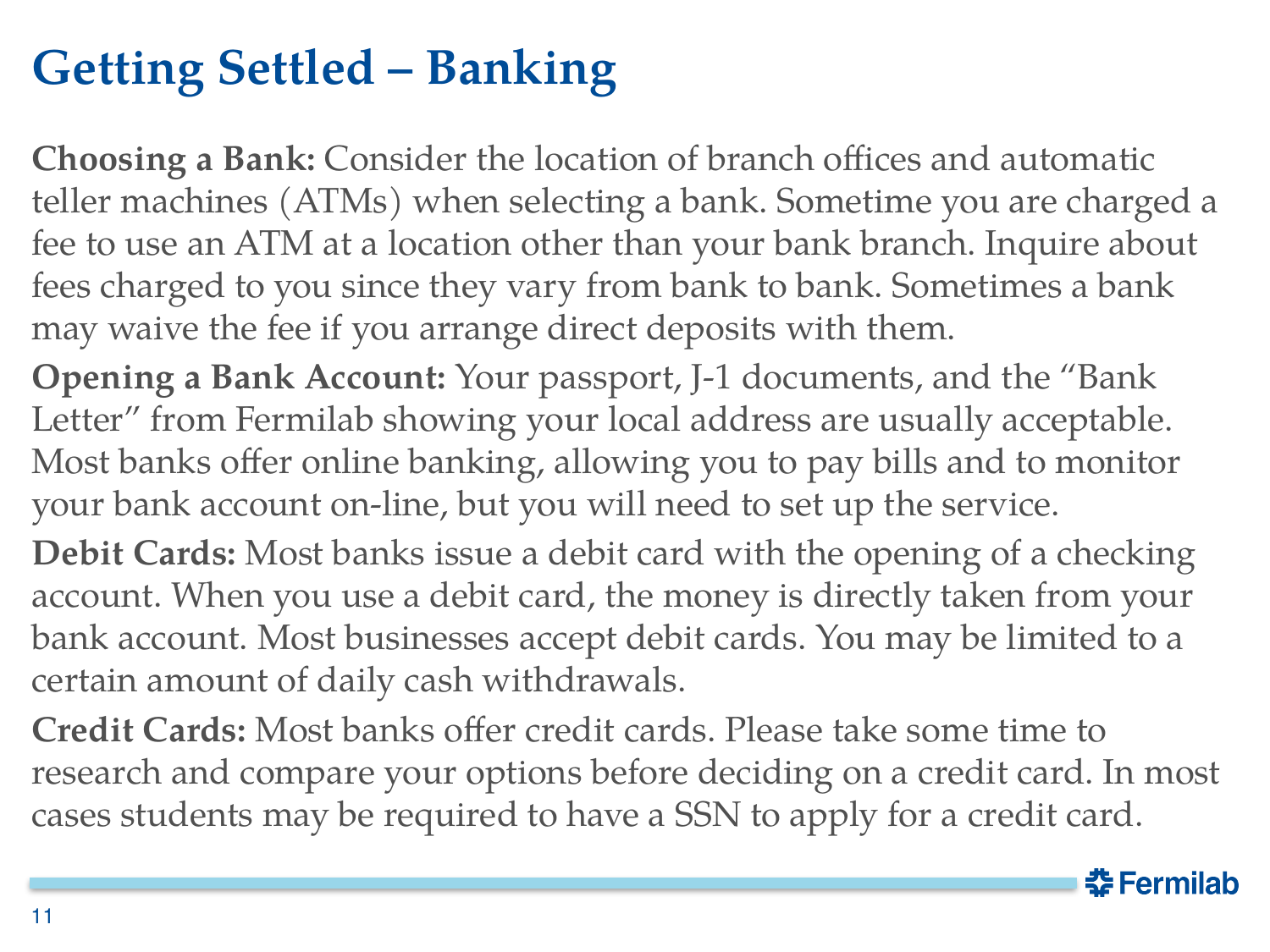

# Getting Settled – Banking
Choosing a Bank: Consider the location of branch offices and automatic teller machines (ATMs) when selecting a bank. Sometime you are charged a fee to use an ATM at a location other than your bank branch. Inquire about fees charged to you since they vary from bank to bank. Sometimes a bank may waive the fee if you arrange direct deposits with them.
Opening a Bank Account: Your passport, J-1 documents, and the “Bank Letter” from Fermilab showing your local address are usually acceptable. Most banks offer online banking, allowing you to pay bills and to monitor your bank account on-line, but you will need to set up the service.
Debit Cards: Most banks issue a debit card with the opening of a checking account. When you use a debit card, the money is directly taken from your bank account. Most businesses accept debit cards. You may be limited to a certain amount of daily cash withdrawals.
Credit Cards: Most banks offer credit cards. Please take some time to research and compare your options before deciding on a credit card. In most cases students may be required to have a SSN to apply for a credit card.
11